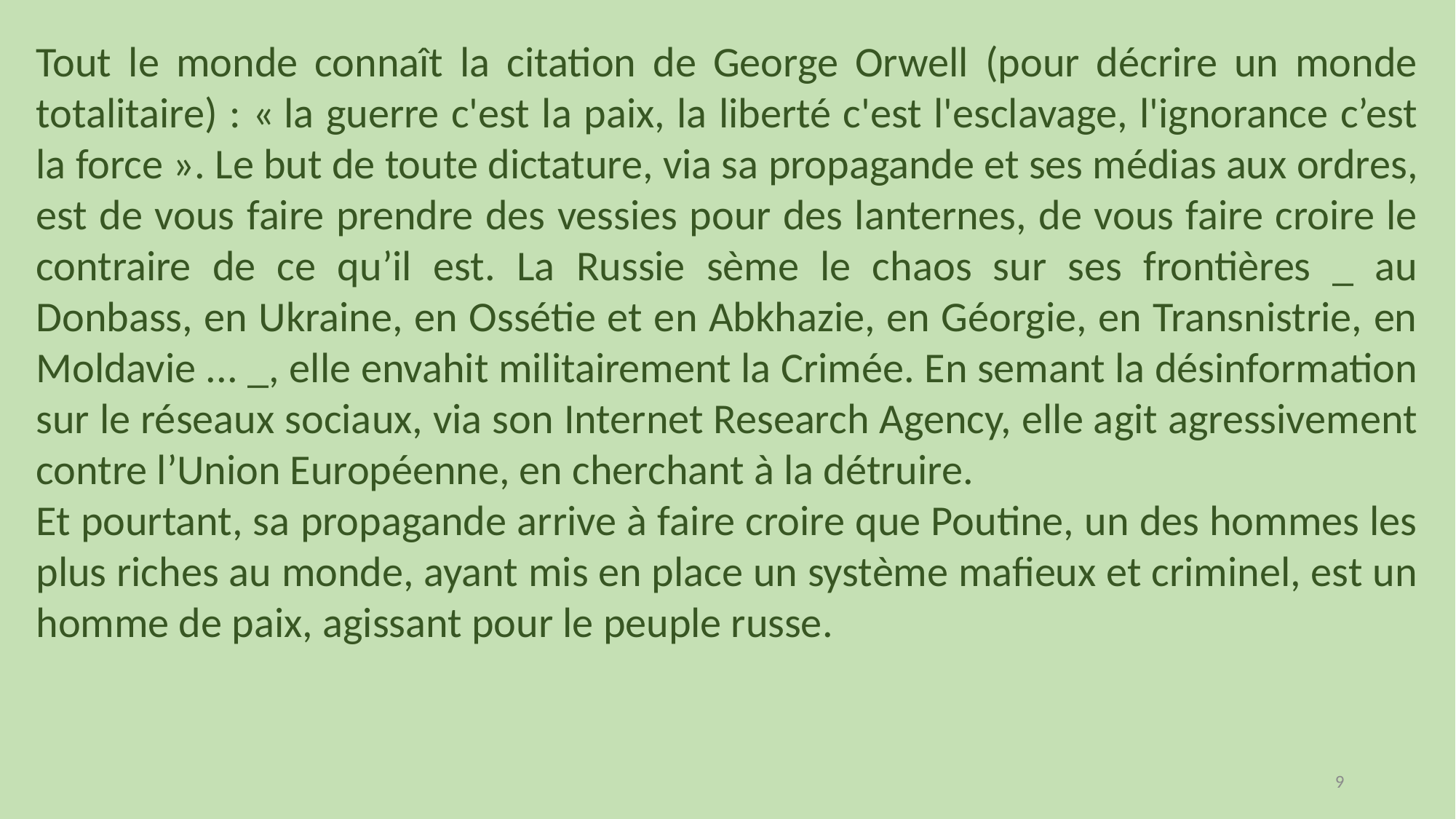

Tout le monde connaît la citation de George Orwell (pour décrire un monde totalitaire) : « la guerre c'est la paix, la liberté c'est l'esclavage, l'ignorance c’est la force ». Le but de toute dictature, via sa propagande et ses médias aux ordres, est de vous faire prendre des vessies pour des lanternes, de vous faire croire le contraire de ce qu’il est. La Russie sème le chaos sur ses frontières _ au Donbass, en Ukraine, en Ossétie et en Abkhazie, en Géorgie, en Transnistrie, en Moldavie ... _, elle envahit militairement la Crimée. En semant la désinformation sur le réseaux sociaux, via son Internet Research Agency, elle agit agressivement contre l’Union Européenne, en cherchant à la détruire.
Et pourtant, sa propagande arrive à faire croire que Poutine, un des hommes les plus riches au monde, ayant mis en place un système mafieux et criminel, est un homme de paix, agissant pour le peuple russe.
9